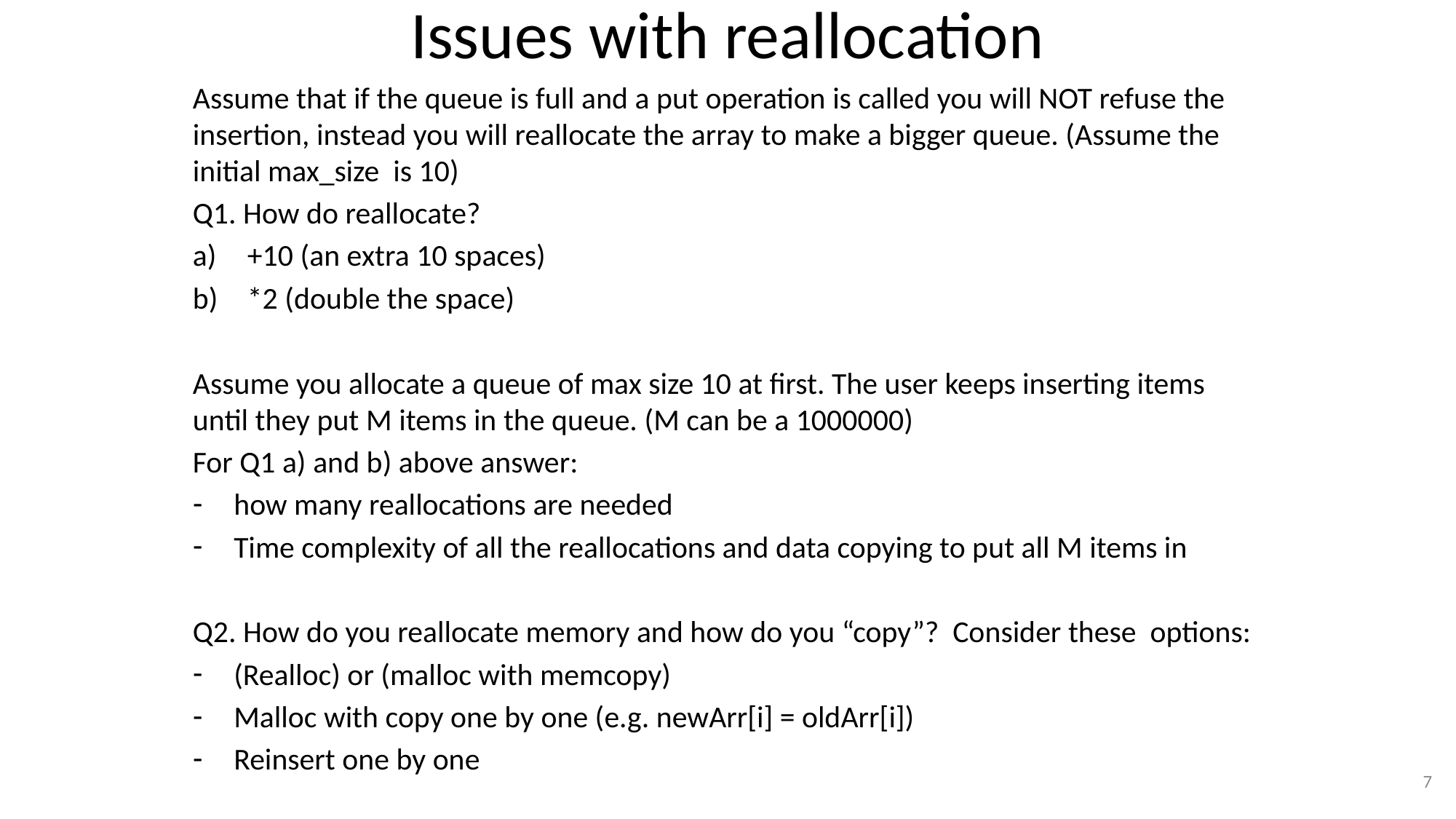

# Issues with reallocation
Assume that if the queue is full and a put operation is called you will NOT refuse the insertion, instead you will reallocate the array to make a bigger queue. (Assume the initial max_size  is 10)
Q1. How do reallocate?
+10 (an extra 10 spaces)
*2 (double the space)

Assume you allocate a queue of max size 10 at first. The user keeps inserting items until they put M items in the queue. (M can be a 1000000)
For Q1 a) and b) above answer:
how many reallocations are needed
Time complexity of all the reallocations and data copying to put all M items in

Q2. How do you reallocate memory and how do you “copy”?  Consider these  options:
(Realloc) or (malloc with memcopy)
Malloc with copy one by one (e.g. newArr[i] = oldArr[i])
Reinsert one by one

7